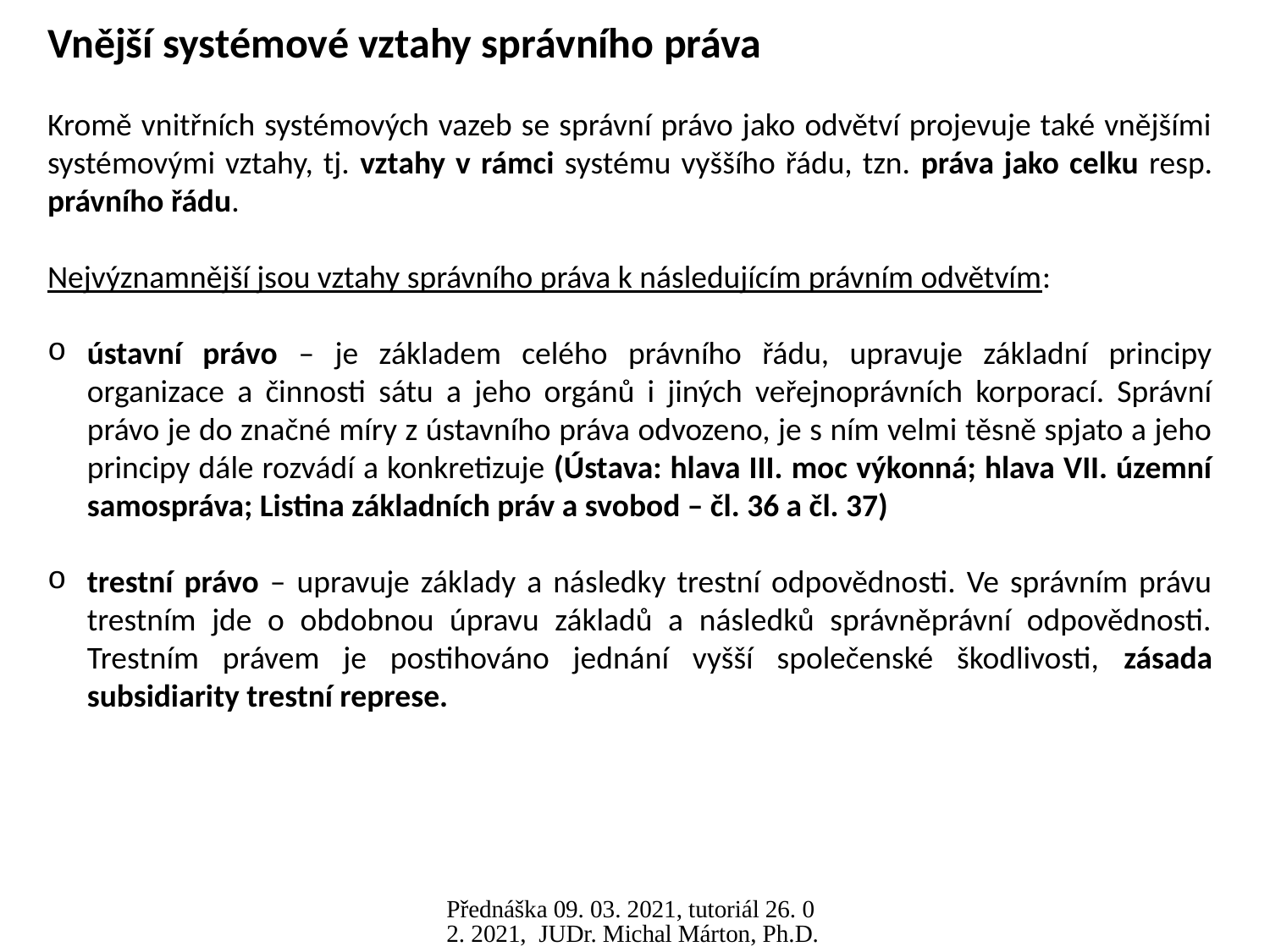

Vnější systémové vztahy správního práva

Kromě vnitřních systémových vazeb se správní právo jako odvětví projevuje také vnějšími systémovými vztahy, tj. vztahy v rámci systému vyššího řádu, tzn. práva jako celku resp. právního řádu.

Nejvýznamnější jsou vztahy správního práva k následujícím právním odvětvím:

ústavní právo – je základem celého právního řádu, upravuje základní principy organizace a činnosti sátu a jeho orgánů i jiných veřejnoprávních korporací. Správní právo je do značné míry z ústavního práva odvozeno, je s ním velmi těsně spjato a jeho principy dále rozvádí a konkretizuje (Ústava: hlava III. moc výkonná; hlava VII. územní samospráva; Listina základních práv a svobod – čl. 36 a čl. 37)

trestní právo – upravuje základy a následky trestní odpovědnosti. Ve správním právu trestním jde o obdobnou úpravu základů a následků správněprávní odpovědnosti. Trestním právem je postihováno jednání vyšší společenské škodlivosti, zásada subsidiarity trestní represe.

Přednáška 09. 03. 2021, tutoriál 26. 02. 2021,  JUDr. Michal Márton, Ph.D.